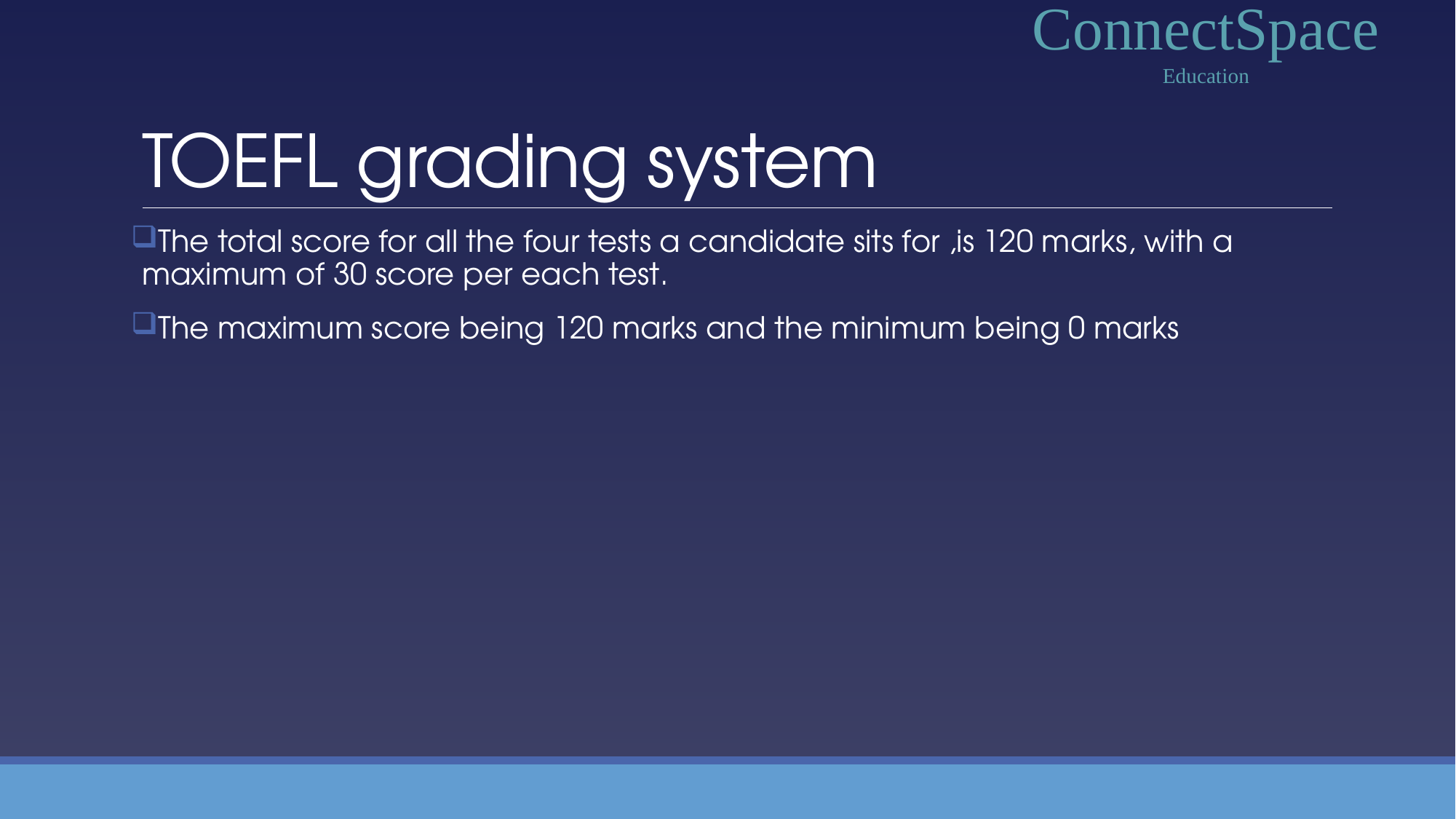

ConnectSpace
Education
# TOEFL grading system
The total score for all the four tests a candidate sits for ,is 120 marks, with a maximum of 30 score per each test.
The maximum score being 120 marks and the minimum being 0 marks